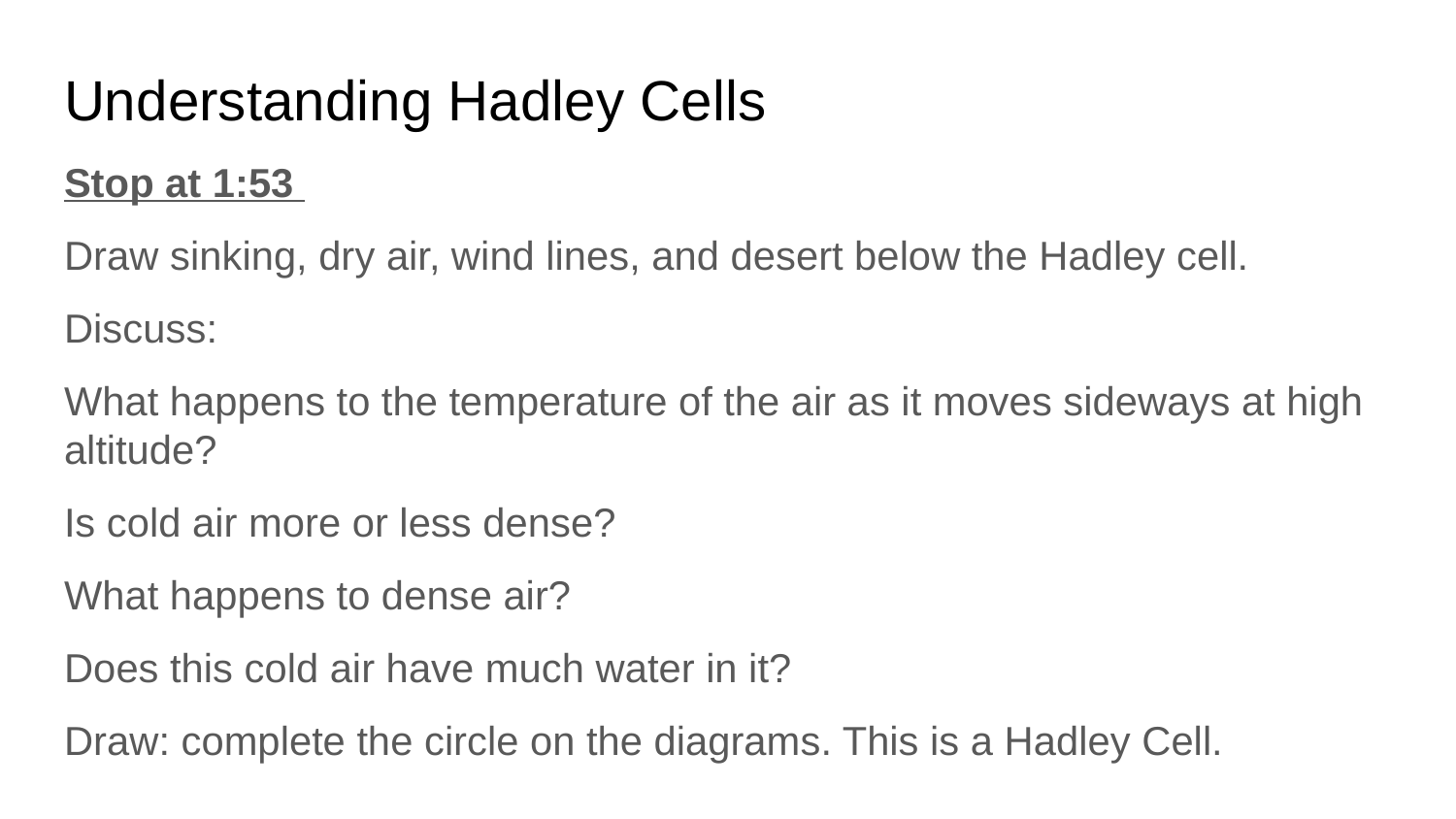

Understanding Hadley Cells
#
Stop at 1:53
Draw sinking, dry air, wind lines, and desert below the Hadley cell.
Discuss:
What happens to the temperature of the air as it moves sideways at high altitude?
Is cold air more or less dense?
What happens to dense air?
Does this cold air have much water in it?
Draw: complete the circle on the diagrams. This is a Hadley Cell.